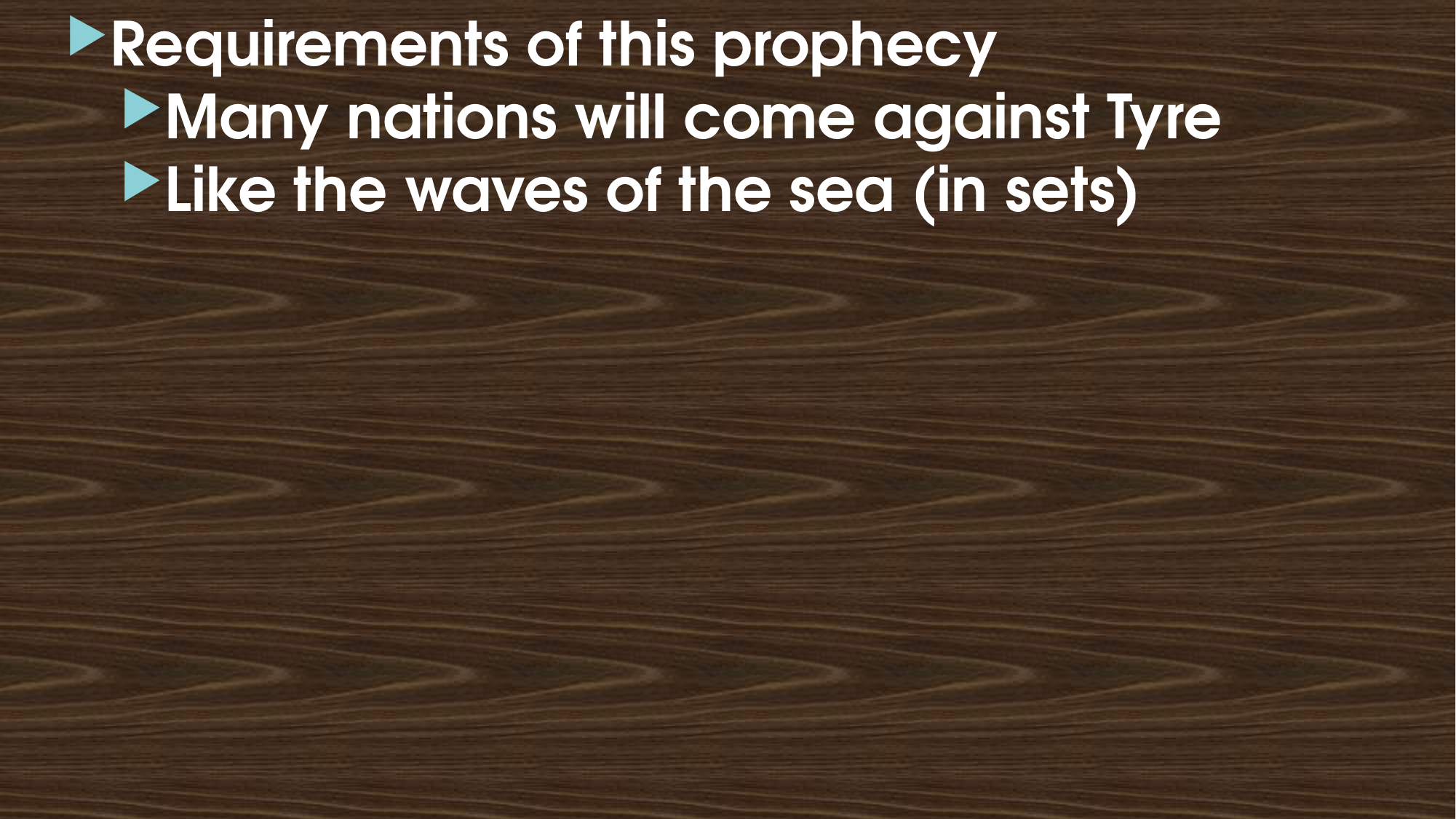

Requirements of this prophecy
Many nations will come against Tyre
Like the waves of the sea (in sets)